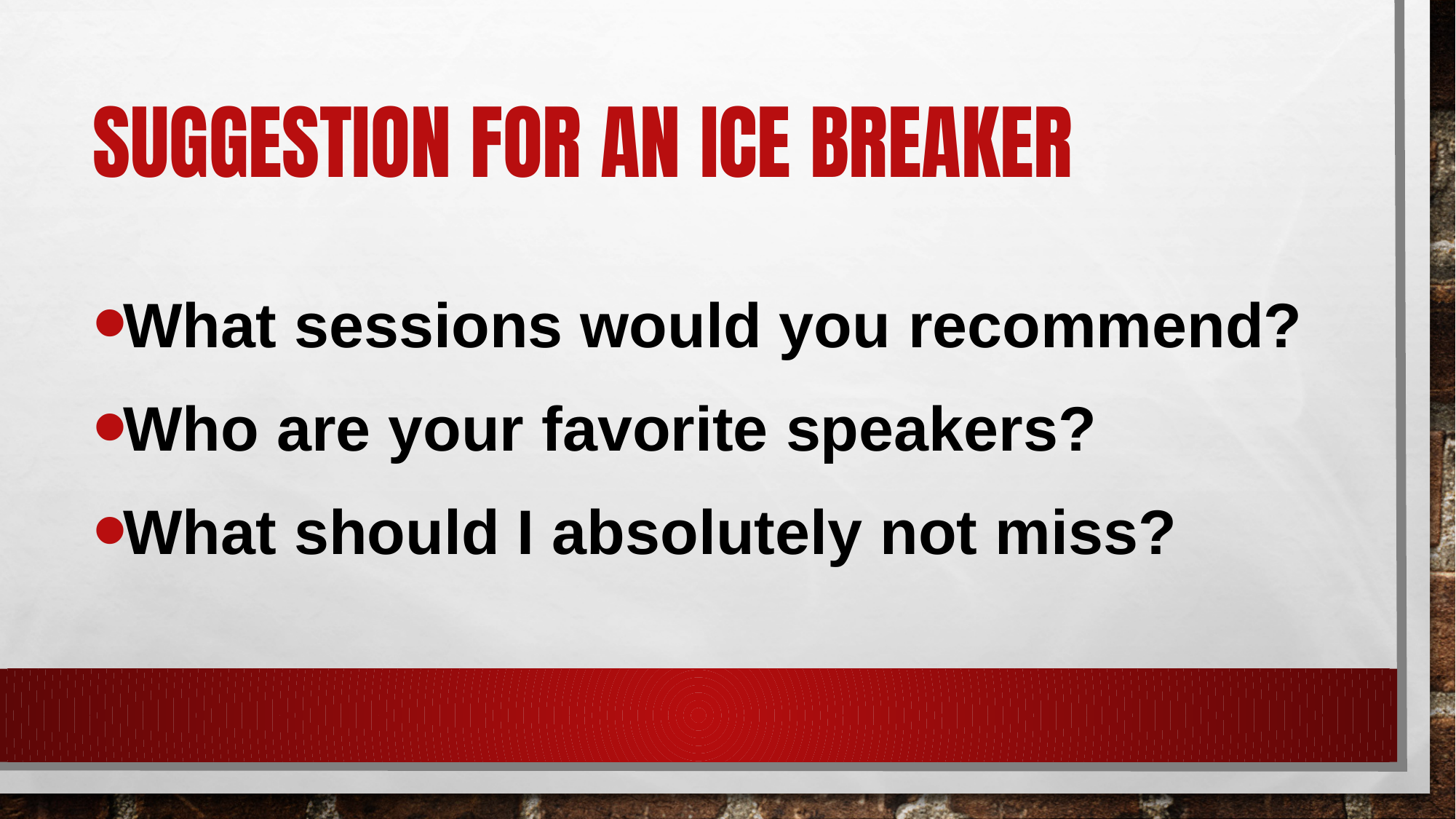

# Suggestion for AN ice breaker
What sessions would you recommend?
Who are your favorite speakers?
What should I absolutely not miss?